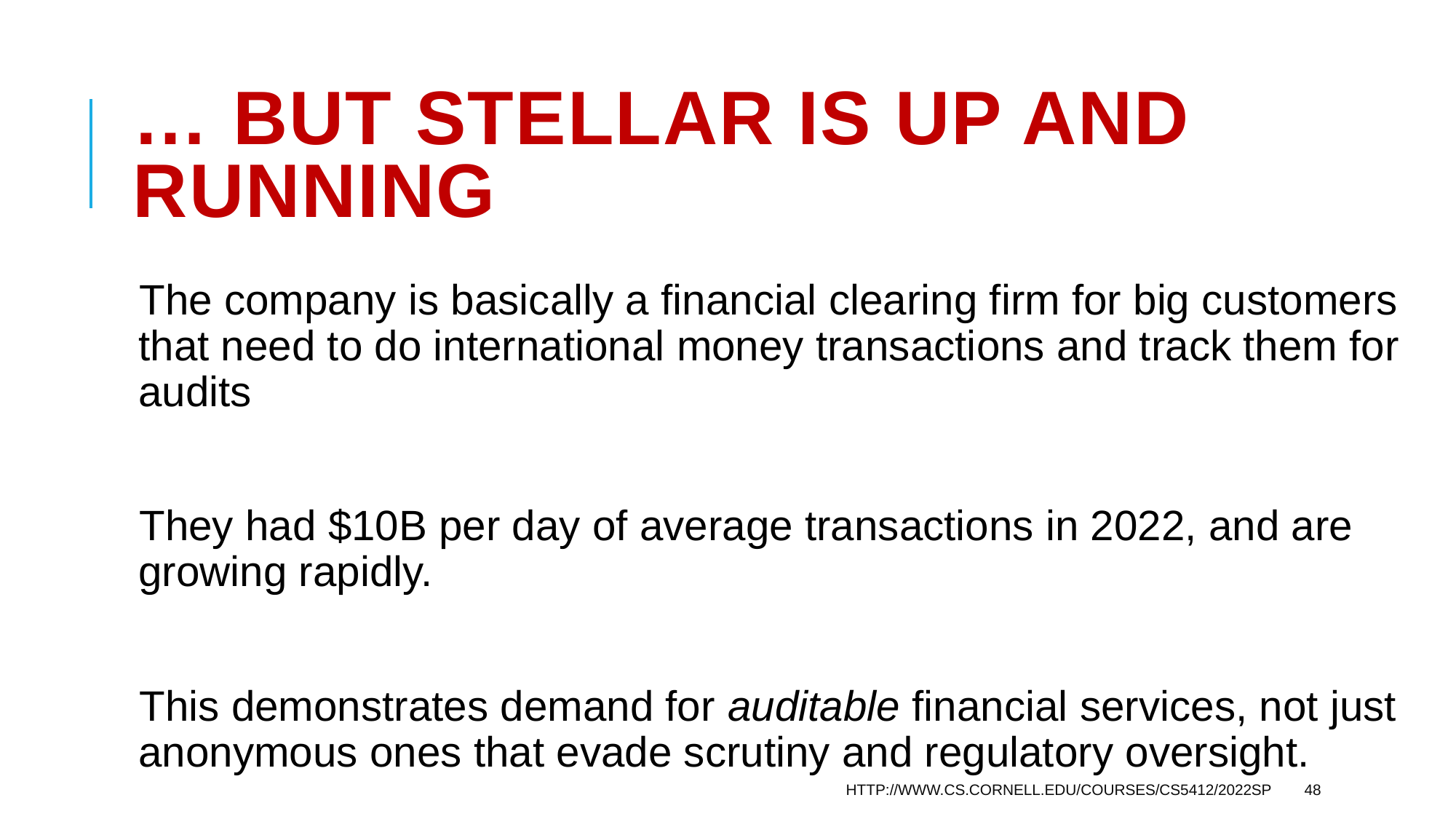

# … But stellar is up and running
The company is basically a financial clearing firm for big customers that need to do international money transactions and track them for audits

They had $10B per day of average transactions in 2022, and are growing rapidly.

This demonstrates demand for auditable financial services, not just anonymous ones that evade scrutiny and regulatory oversight.
http://www.cs.cornell.edu/courses/cs5412/2022sp
48